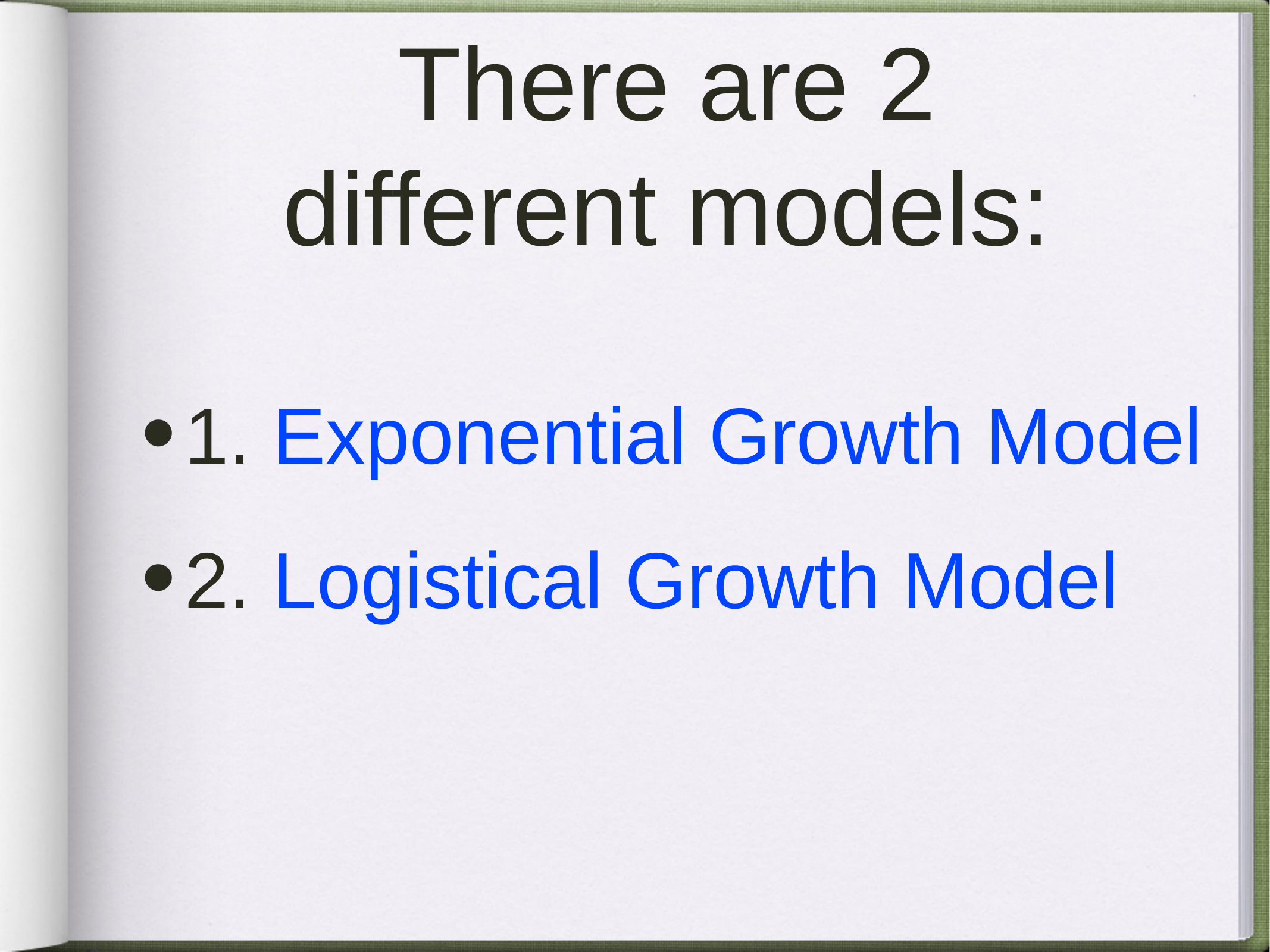

# There are 2 different models:
1. Exponential Growth Model
2. Logistical Growth Model